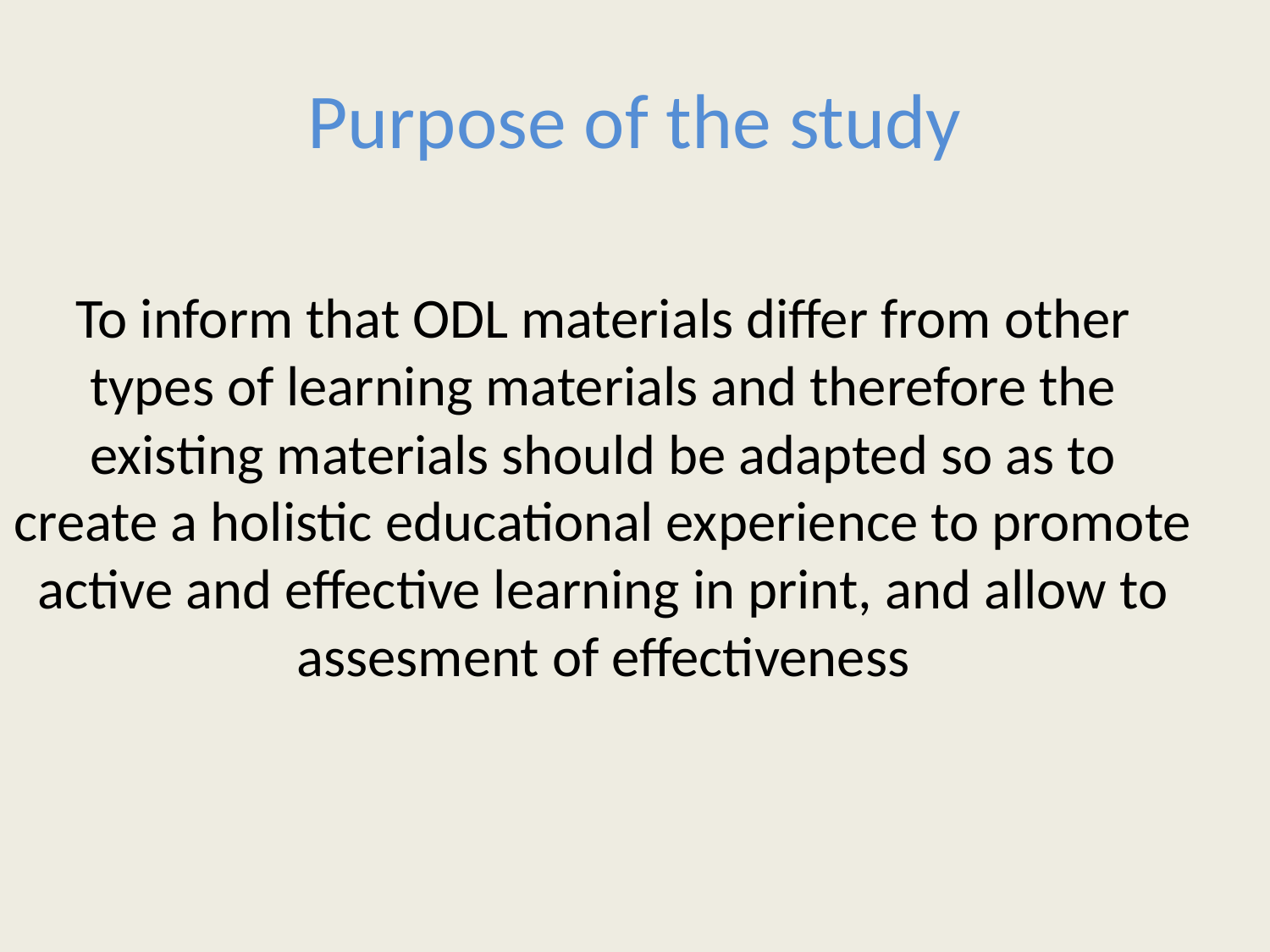

# Purpose of the study

To inform that ODL materials differ from other types of learning materials and therefore the existing materials should be adapted so as to create a holistic educational experience to promote active and effective learning in print, and allow to assesment of effectiveness